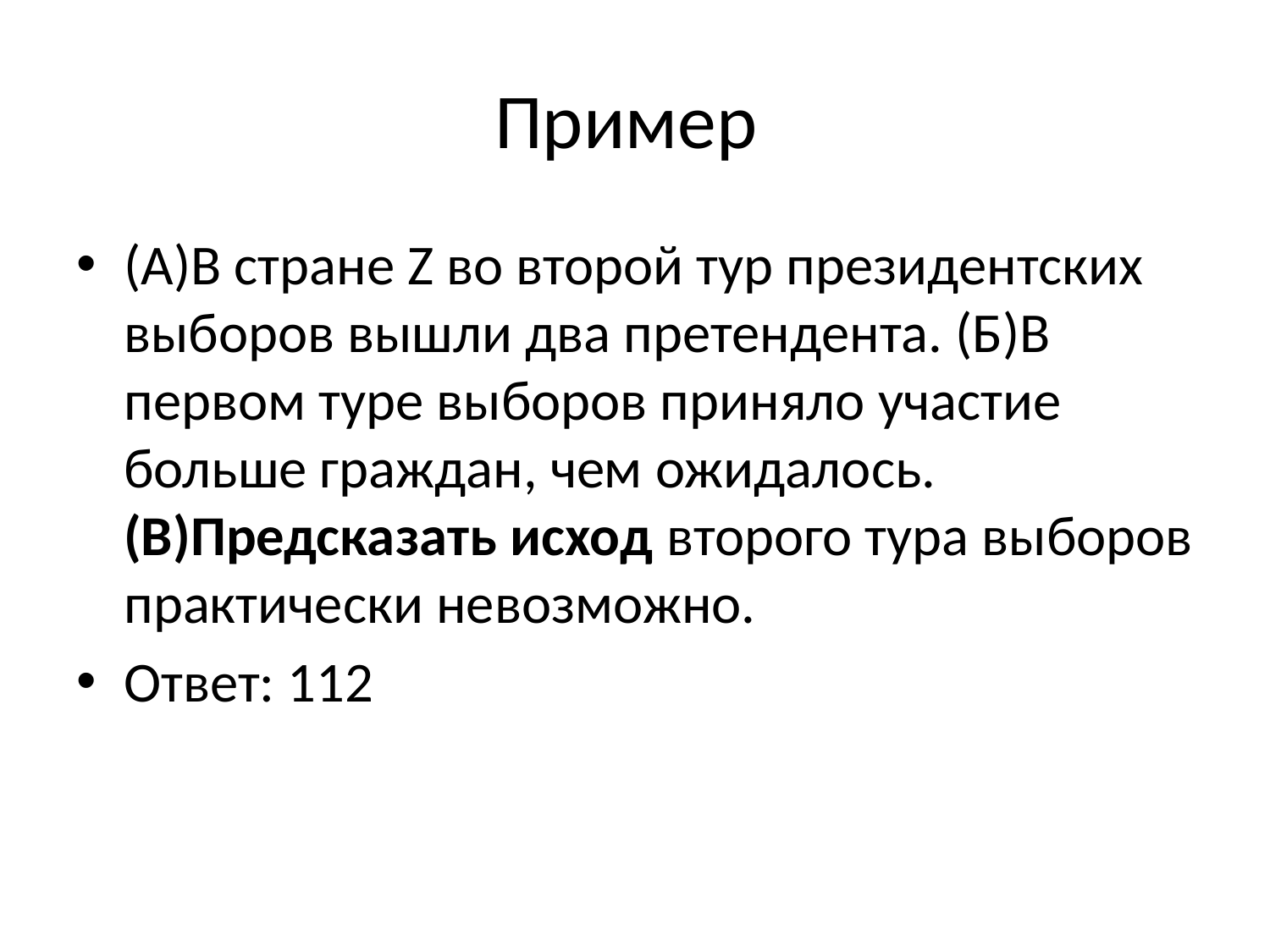

# Пример
(А)В стране Z во второй тур президентских выборов вышли два претендента. (Б)В первом туре выборов приняло участие больше граждан, чем ожидалось. (В)Предсказать исход второго тура выборов практически невозможно.
Ответ: 112